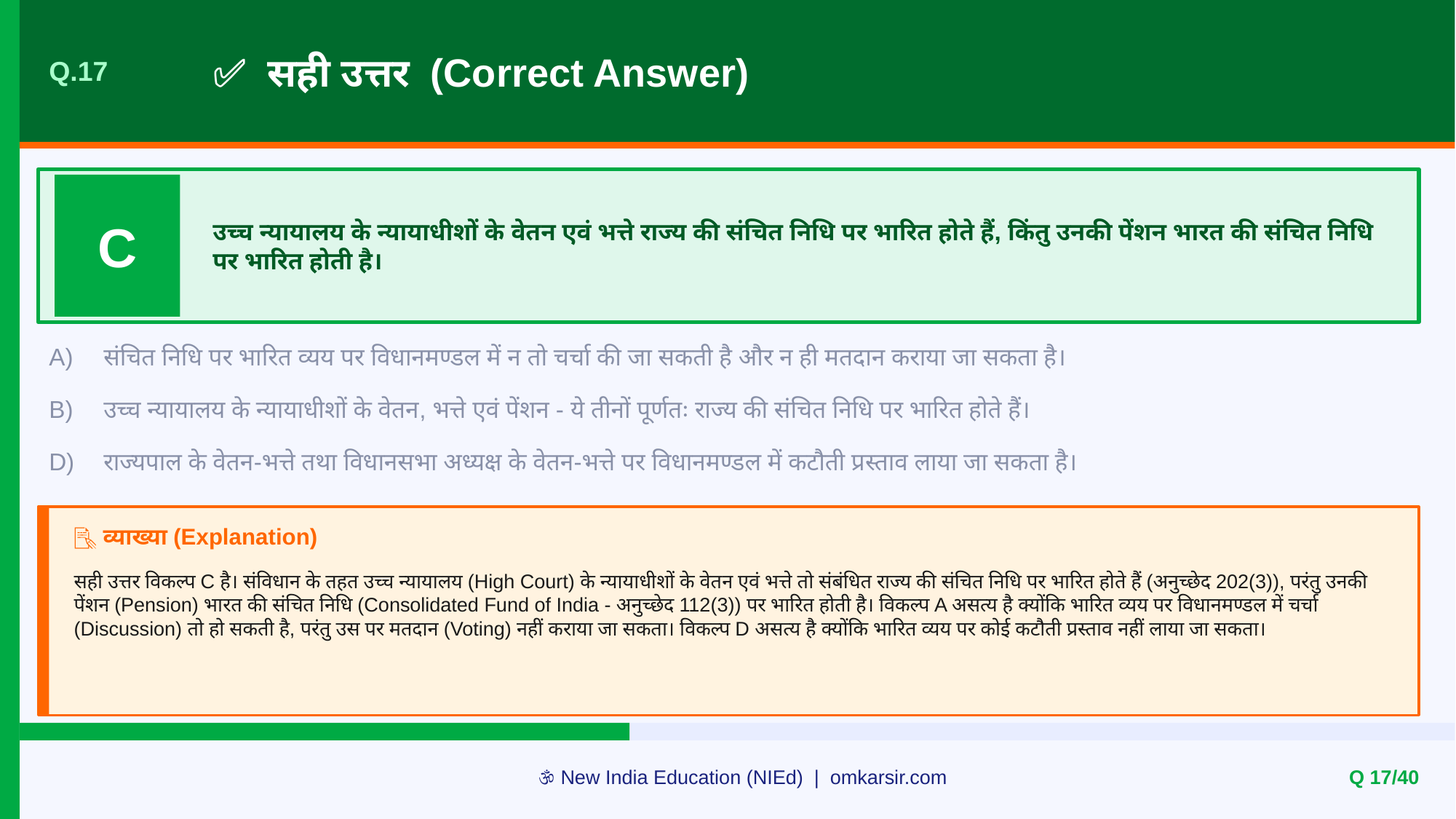

✅  सही उत्तर  (Correct Answer)
Q.17

C
उच्च न्यायालय के न्यायाधीशों के वेतन एवं भत्ते राज्य की संचित निधि पर भारित होते हैं, किंतु उनकी पेंशन भारत की संचित निधि पर भारित होती है।
A)
संचित निधि पर भारित व्यय पर विधानमण्डल में न तो चर्चा की जा सकती है और न ही मतदान कराया जा सकता है।
B)
उच्च न्यायालय के न्यायाधीशों के वेतन, भत्ते एवं पेंशन - ये तीनों पूर्णतः राज्य की संचित निधि पर भारित होते हैं।
D)
राज्यपाल के वेतन-भत्ते तथा विधानसभा अध्यक्ष के वेतन-भत्ते पर विधानमण्डल में कटौती प्रस्ताव लाया जा सकता है।

📝 व्याख्या (Explanation)
सही उत्तर विकल्प C है। संविधान के तहत उच्च न्यायालय (High Court) के न्यायाधीशों के वेतन एवं भत्ते तो संबंधित राज्य की संचित निधि पर भारित होते हैं (अनुच्छेद 202(3)), परंतु उनकी पेंशन (Pension) भारत की संचित निधि (Consolidated Fund of India - अनुच्छेद 112(3)) पर भारित होती है। विकल्प A असत्य है क्योंकि भारित व्यय पर विधानमण्डल में चर्चा (Discussion) तो हो सकती है, परंतु उस पर मतदान (Voting) नहीं कराया जा सकता। विकल्प D असत्य है क्योंकि भारित व्यय पर कोई कटौती प्रस्ताव नहीं लाया जा सकता।

🕉️ New India Education (NIEd)  |  omkarsir.com
Q 17/40